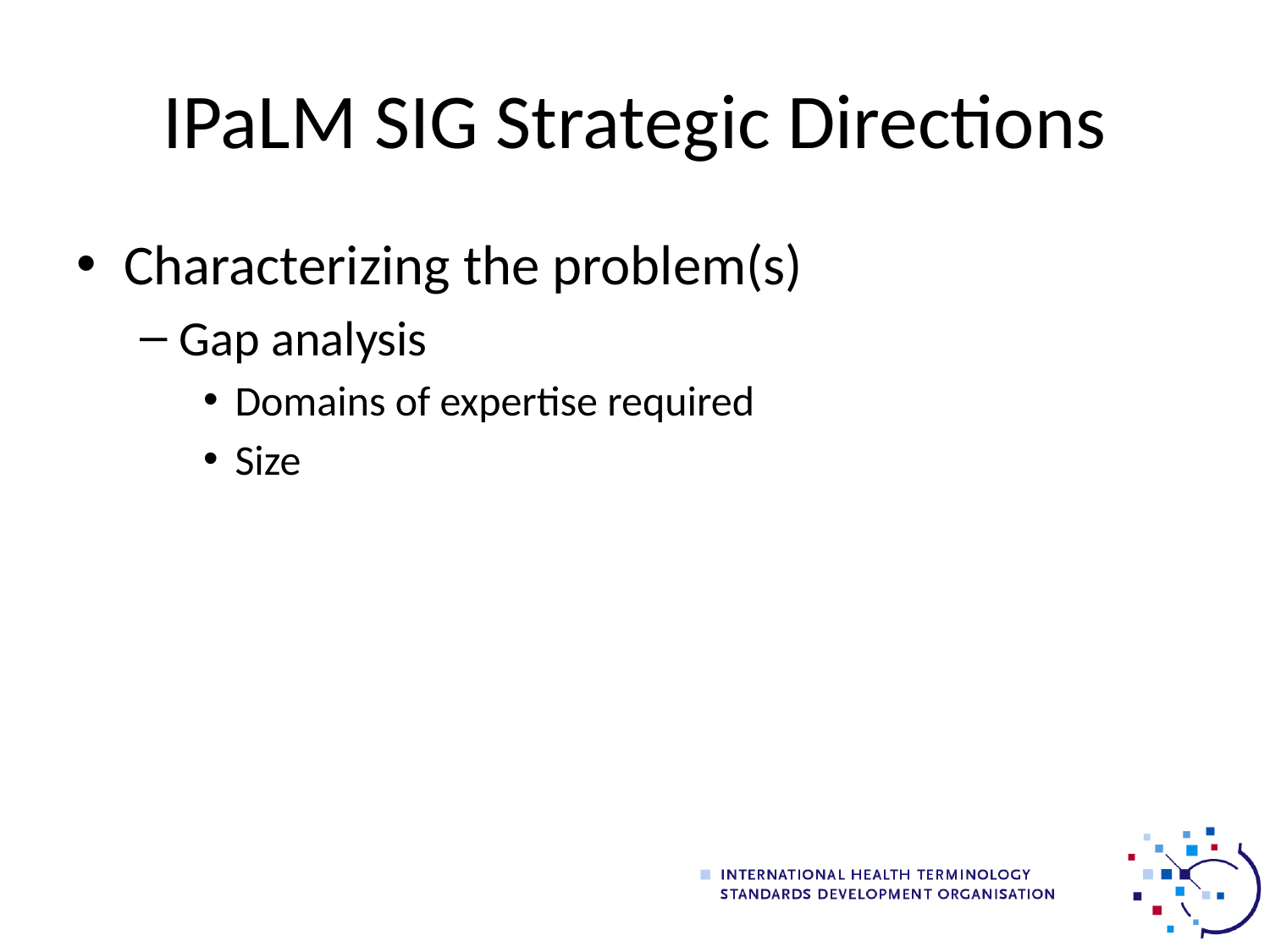

# IPaLM SIG Strategic Directions
Characterizing the problem(s)
Gap analysis
Domains of expertise required
Size